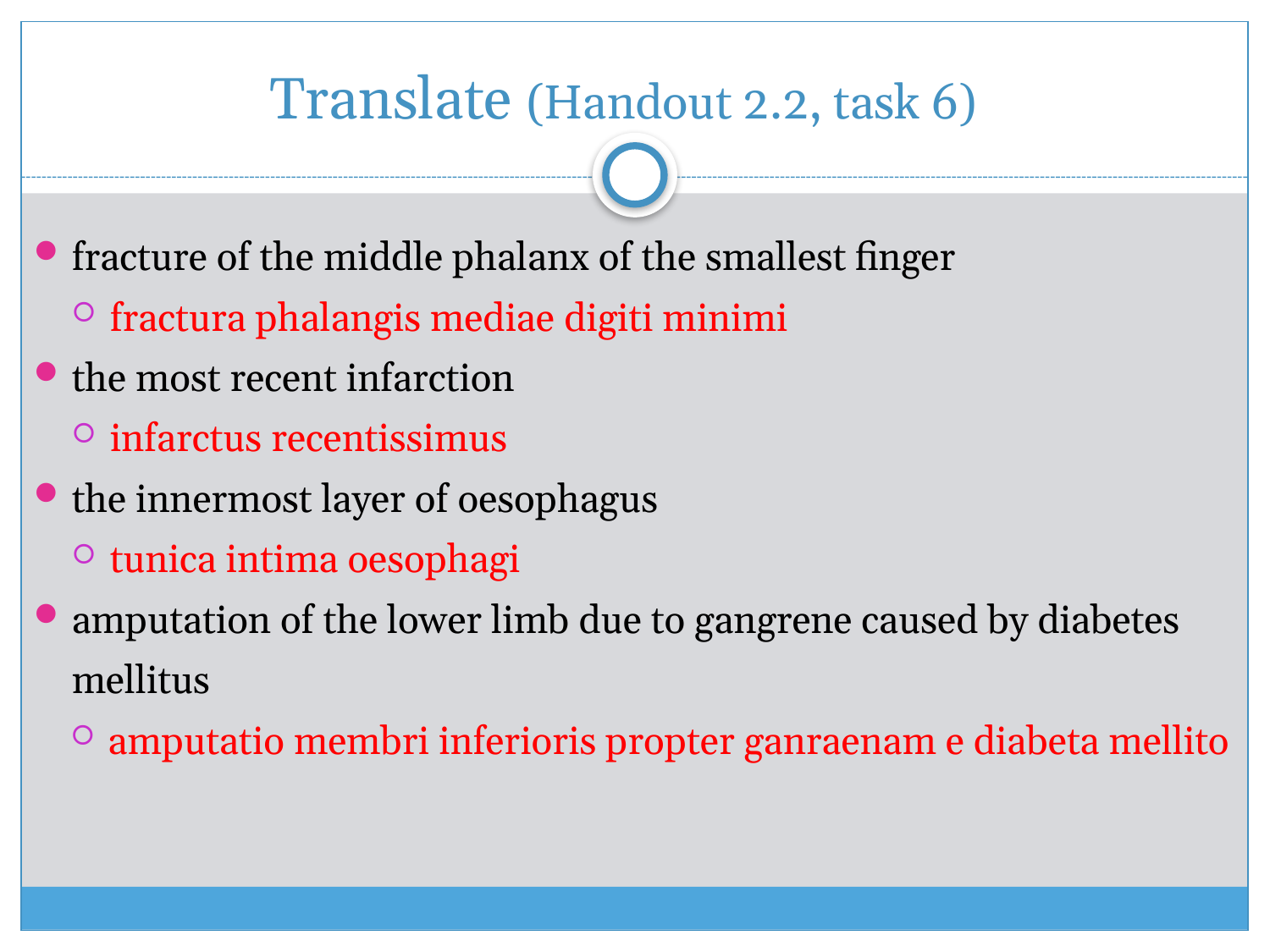

# Translate (Handout 2.2, task 6)
fracture of the middle phalanx of the smallest finger
fractura phalangis mediae digiti minimi
the most recent infarction
infarctus recentissimus
the innermost layer of oesophagus
tunica intima oesophagi
amputation of the lower limb due to gangrene caused by diabetes mellitus
amputatio membri inferioris propter ganraenam e diabeta mellito